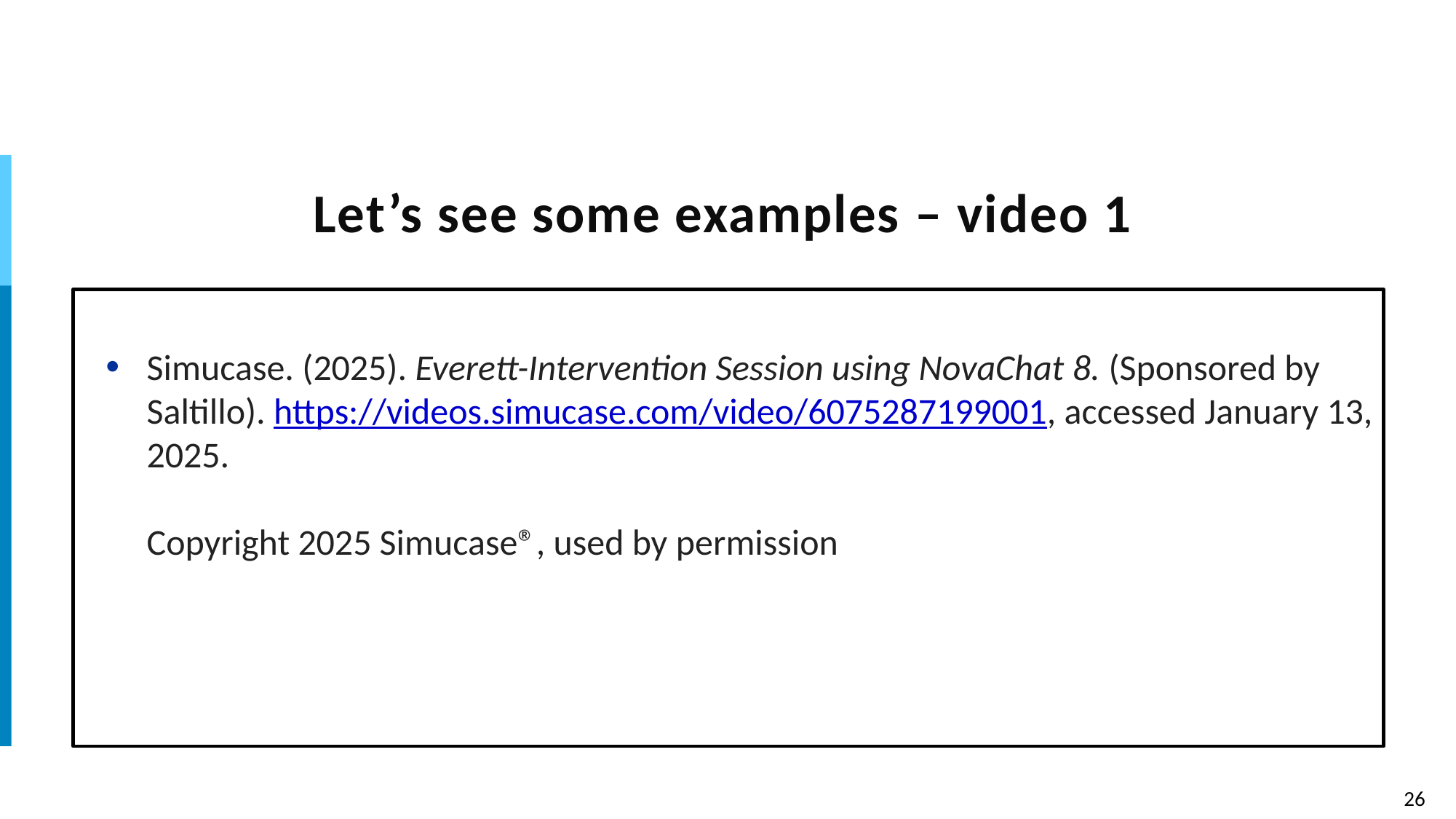

# Let’s see some examples – video 1
Simucase. (2025). Everett-Intervention Session using NovaChat 8. (Sponsored by Saltillo). https://videos.simucase.com/video/6075287199001, accessed January 13, 2025.
Copyright 2025 Simucase®, used by permission